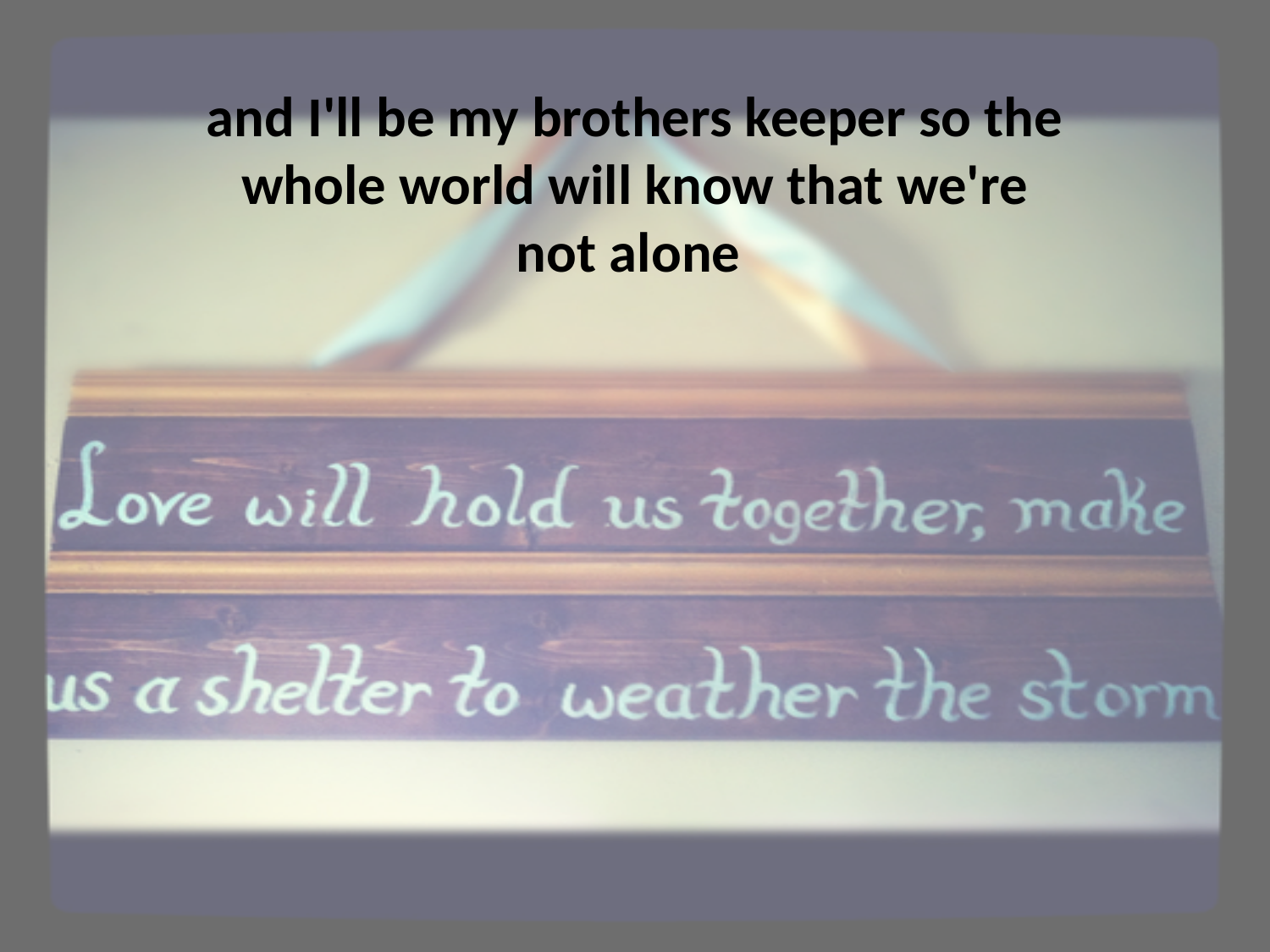

and I'll be my brothers keeper so the whole world will know that we're not alone